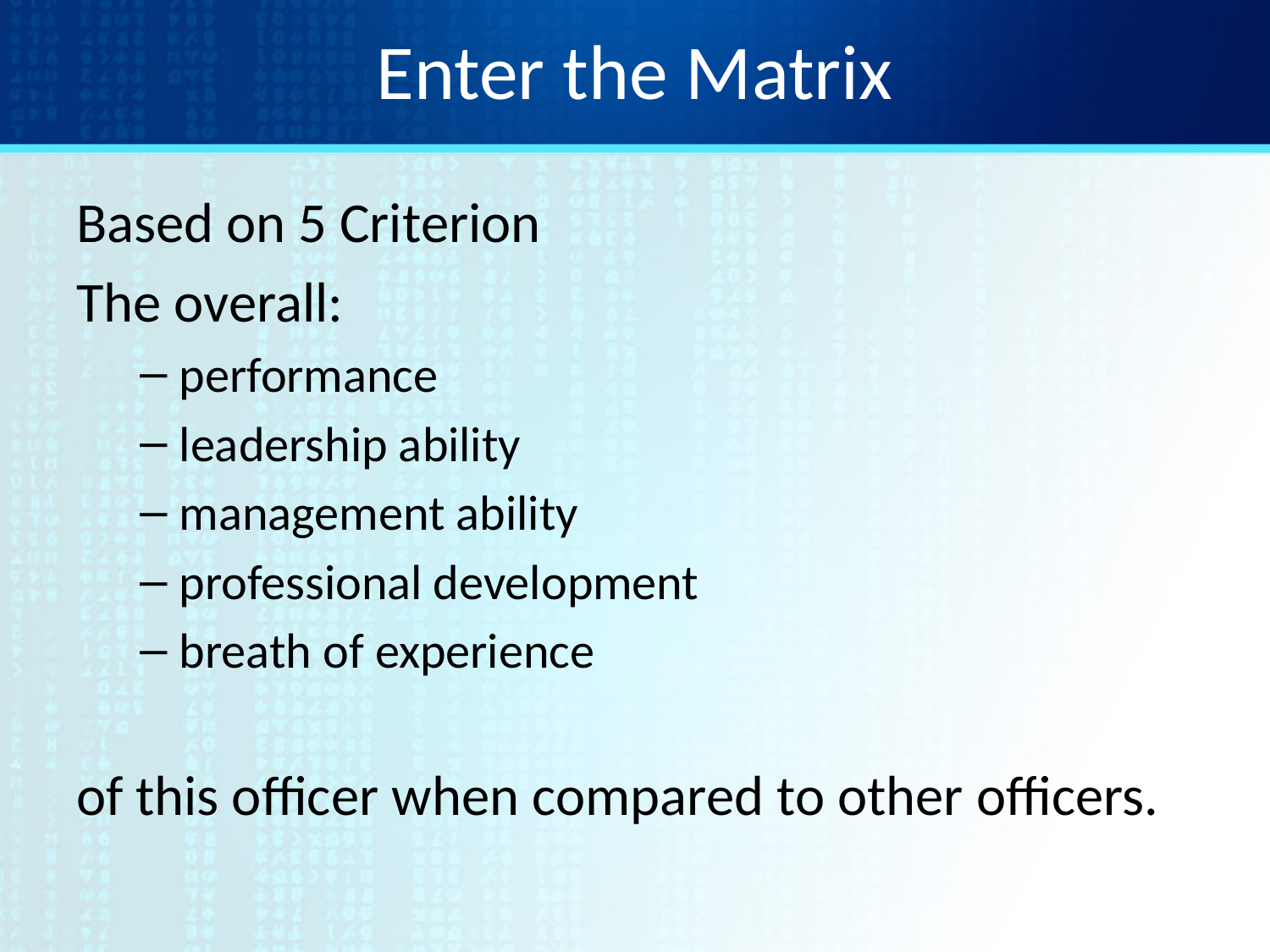

# Enter the Matrix
Based on 5 Criterion
The overall:
performance
leadership ability
management ability
professional development
breath of experience

of this officer when compared to other officers.